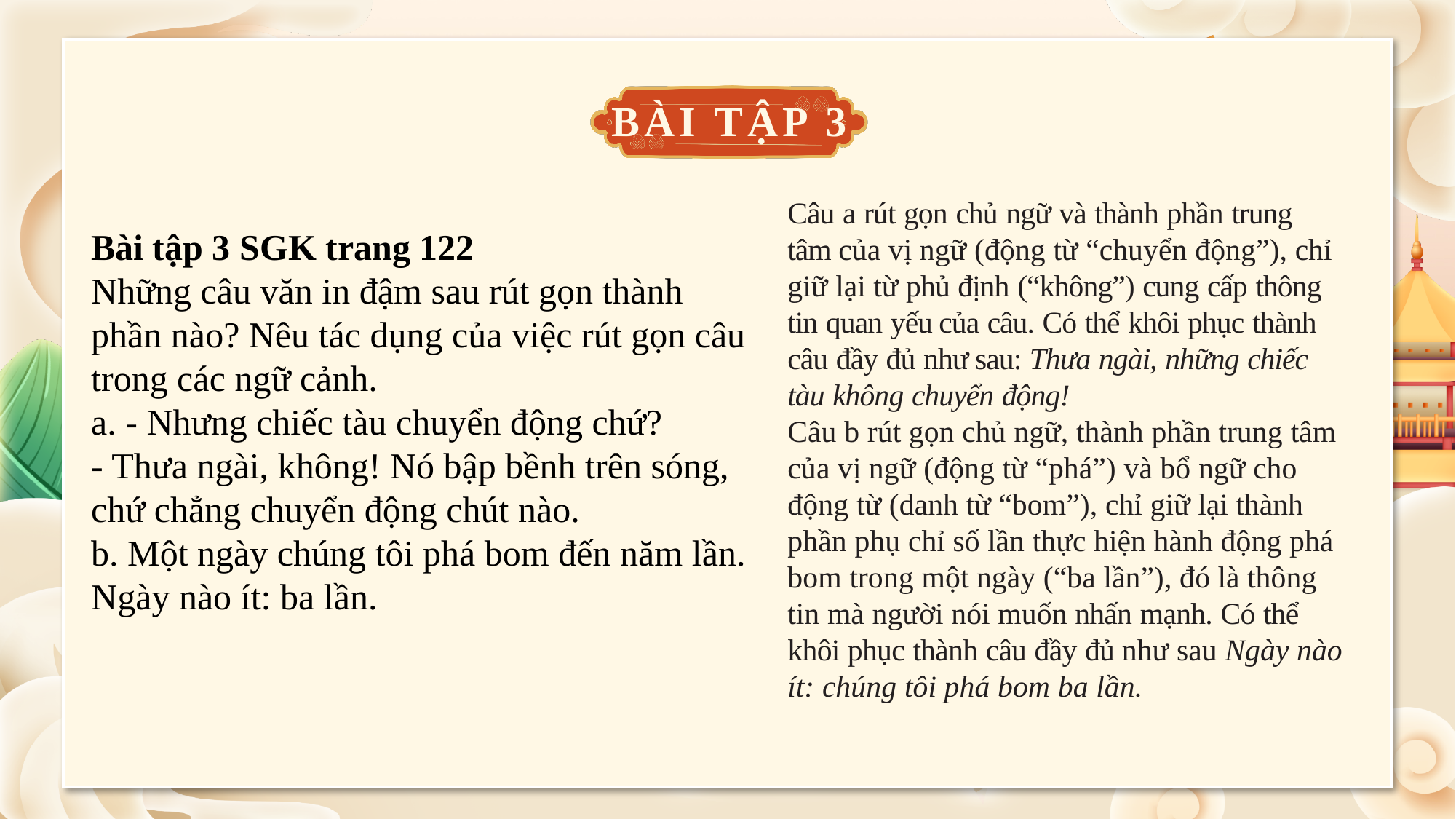

BÀI TẬP 3
Câu a rút gọn chủ ngữ và thành phần trung tâm của vị ngữ (động từ “chuyển động”), chỉ giữ lại từ phủ định (“không”) cung cấp thông tin quan yếu của câu. Có thể khôi phục thành câu đầy đủ như sau: Thưa ngài, những chiếc tàu không chuyển động!
Câu b rút gọn chủ ngữ, thành phần trung tâm của vị ngữ (động từ “phá”) và bổ ngữ cho động từ (danh từ “bom”), chỉ giữ lại thành phần phụ chỉ số lần thực hiện hành động phá bom trong một ngày (“ba lần”), đó là thông tin mà người nói muốn nhấn mạnh. Có thể khôi phục thành câu đầy đủ như sau Ngày nào ít: chúng tôi phá bom ba lần.

Bài tập 3 SGK trang 122
Những câu văn in đậm sau rút gọn thành phần nào? Nêu tác dụng của việc rút gọn câu trong các ngữ cảnh.
a. - Nhưng chiếc tàu chuyển động chứ?
- Thưa ngài, không! Nó bập bềnh trên sóng, chứ chẳng chuyển động chút nào.
b. Một ngày chúng tôi phá bom đến năm lần. Ngày nào ít: ba lần.